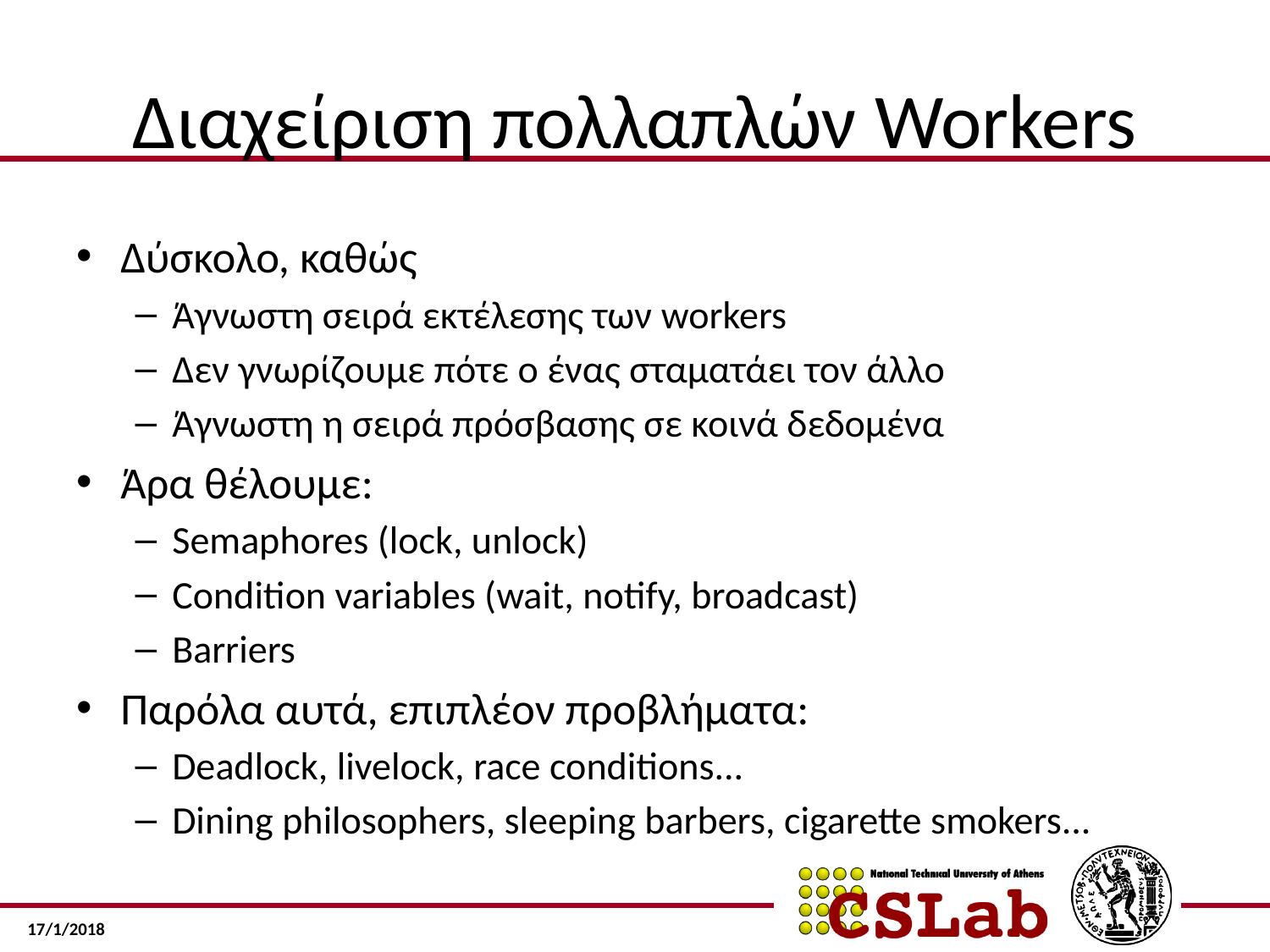

# Διαχείριση πολλαπλών Workers
Δύσκολο, καθώς
Άγνωστη σειρά εκτέλεσης των workers
Δεν γνωρίζουμε πότε ο ένας σταματάει τον άλλο
Άγνωστη η σειρά πρόσβασης σε κοινά δεδομένα
Άρα θέλουμε:
Semaphores (lock, unlock)
Condition variables (wait, notify, broadcast)
Barriers
Παρόλα αυτά, επιπλέον προβλήματα:
Deadlock, livelock, race conditions...
Dining philosophers, sleeping barbers, cigarette smokers...